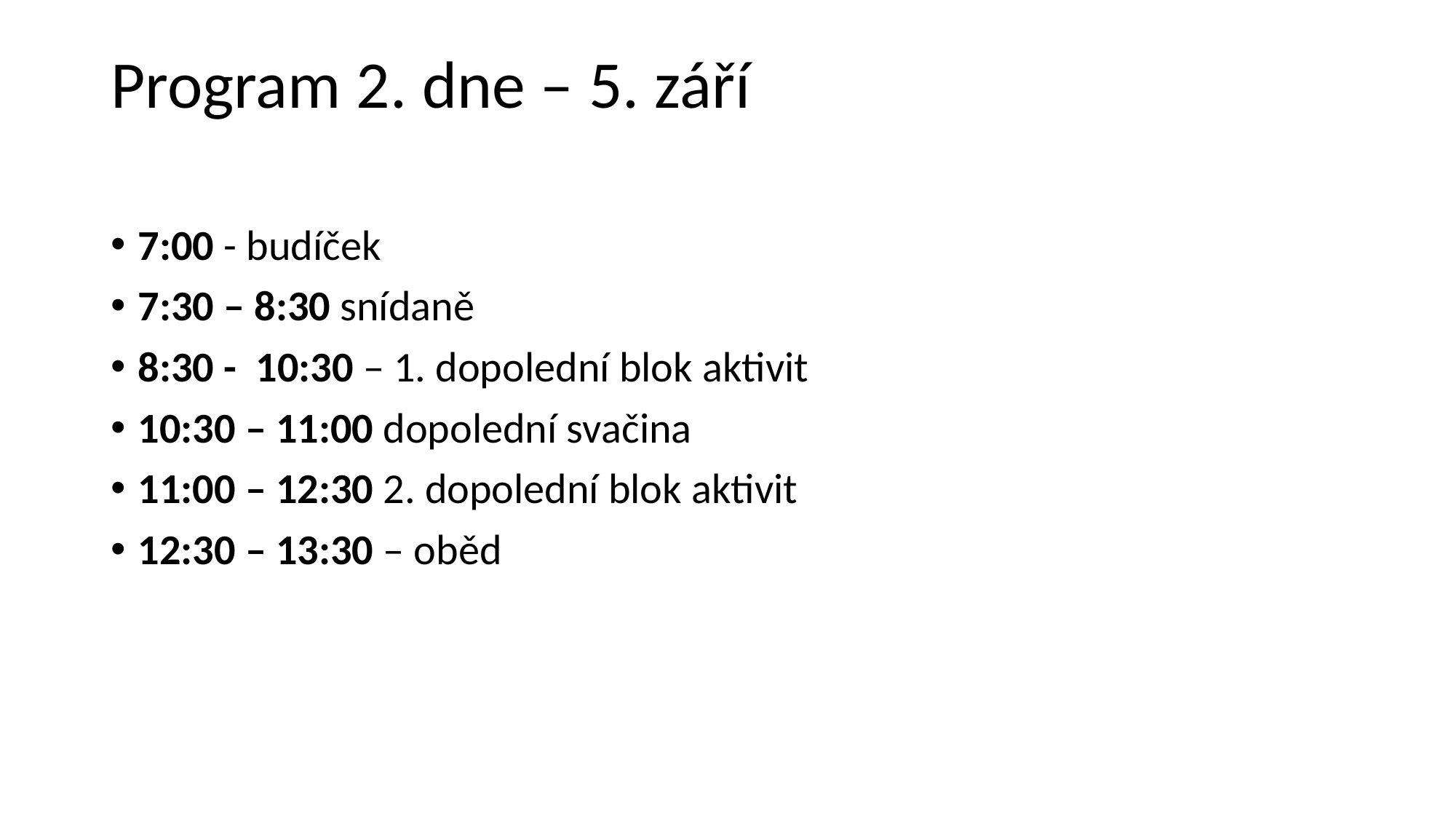

# Program 2. dne – 5. září

7:00 - budíček
7:30 – 8:30 snídaně
8:30 -  10:30 – 1. dopolední blok aktivit
10:30 – 11:00 dopolední svačina
11:00 – 12:30 2. dopolední blok aktivit
12:30 – 13:30 – oběd